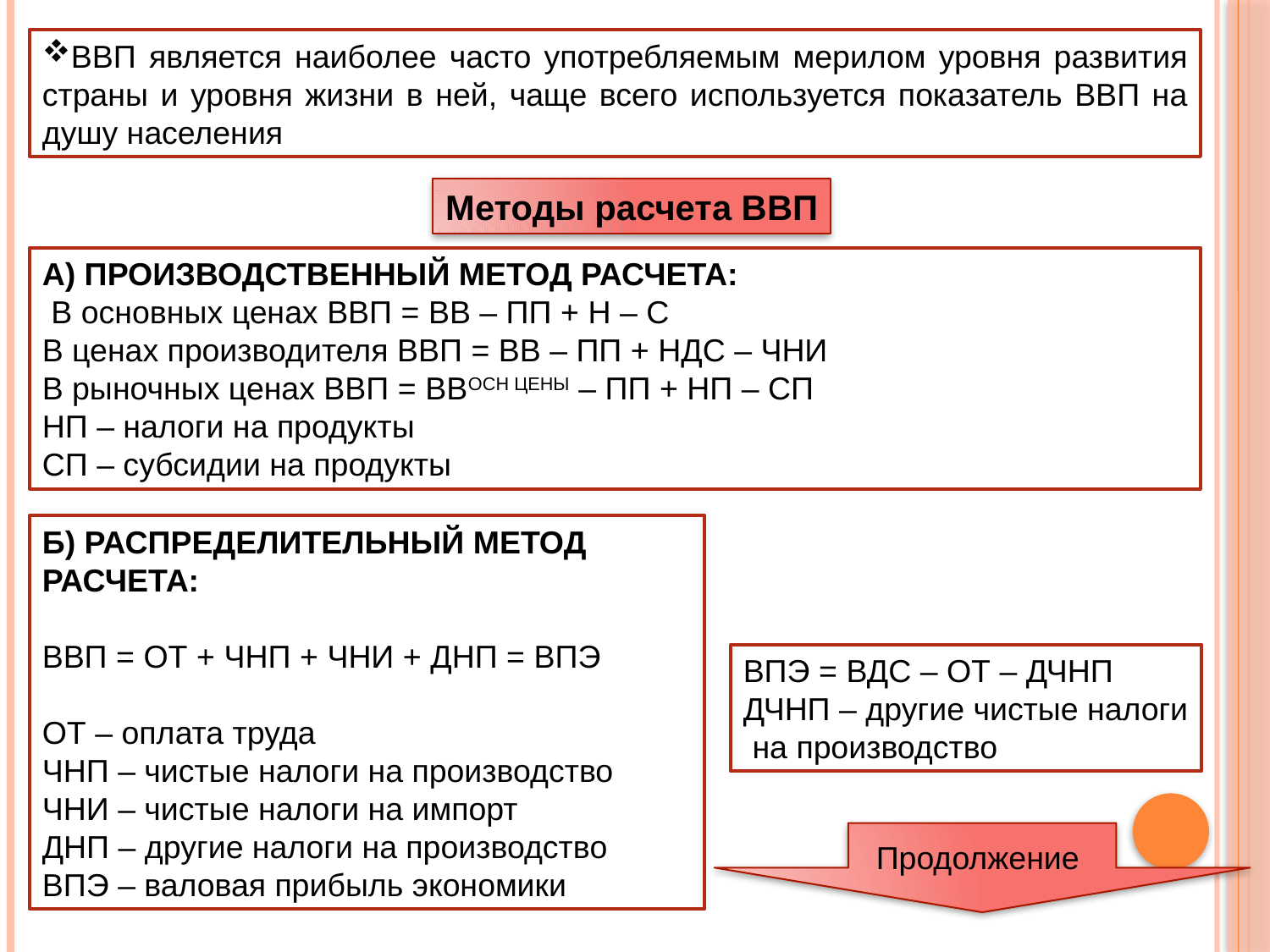

ВВП является наиболее часто употребляемым мерилом уровня развития страны и уровня жизни в ней, чаще всего используется показатель ВВП на душу населения
Методы расчета ВВП
А) ПРОИЗВОДСТВЕННЫЙ МЕТОД РАСЧЕТА:
 В основных ценах ВВП = ВВ – ПП + Н – С
В ценах производителя ВВП = ВВ – ПП + НДС – ЧНИ
В рыночных ценах ВВП = ВВОСН ЦЕНЫ – ПП + НП – СП
НП – налоги на продукты
СП – субсидии на продукты
Б) РАСПРЕДЕЛИТЕЛЬНЫЙ МЕТОД РАСЧЕТА:

ВВП = ОТ + ЧНП + ЧНИ + ДНП = ВПЭ

ОТ – оплата труда
ЧНП – чистые налоги на производство
ЧНИ – чистые налоги на импорт
ДНП – другие налоги на производство
ВПЭ – валовая прибыль экономики
ВПЭ = ВДС – ОТ – ДЧНП
ДЧНП – другие чистые налоги
 на производство
Продолжение